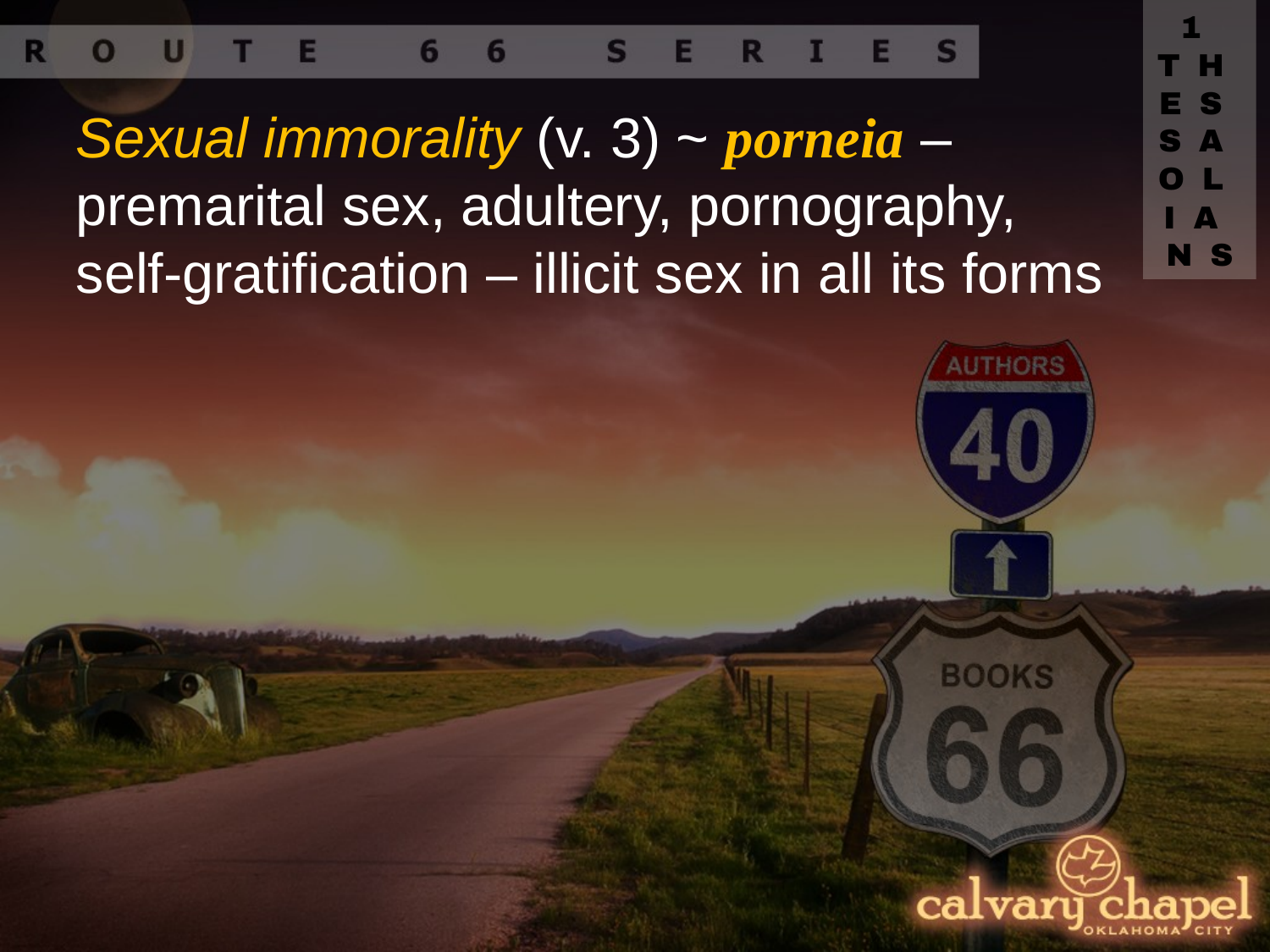

1 THESSAOLIANS
Sexual immorality (v. 3) ~ porneia – premarital sex, adultery, pornography, self-gratification – illicit sex in all its forms